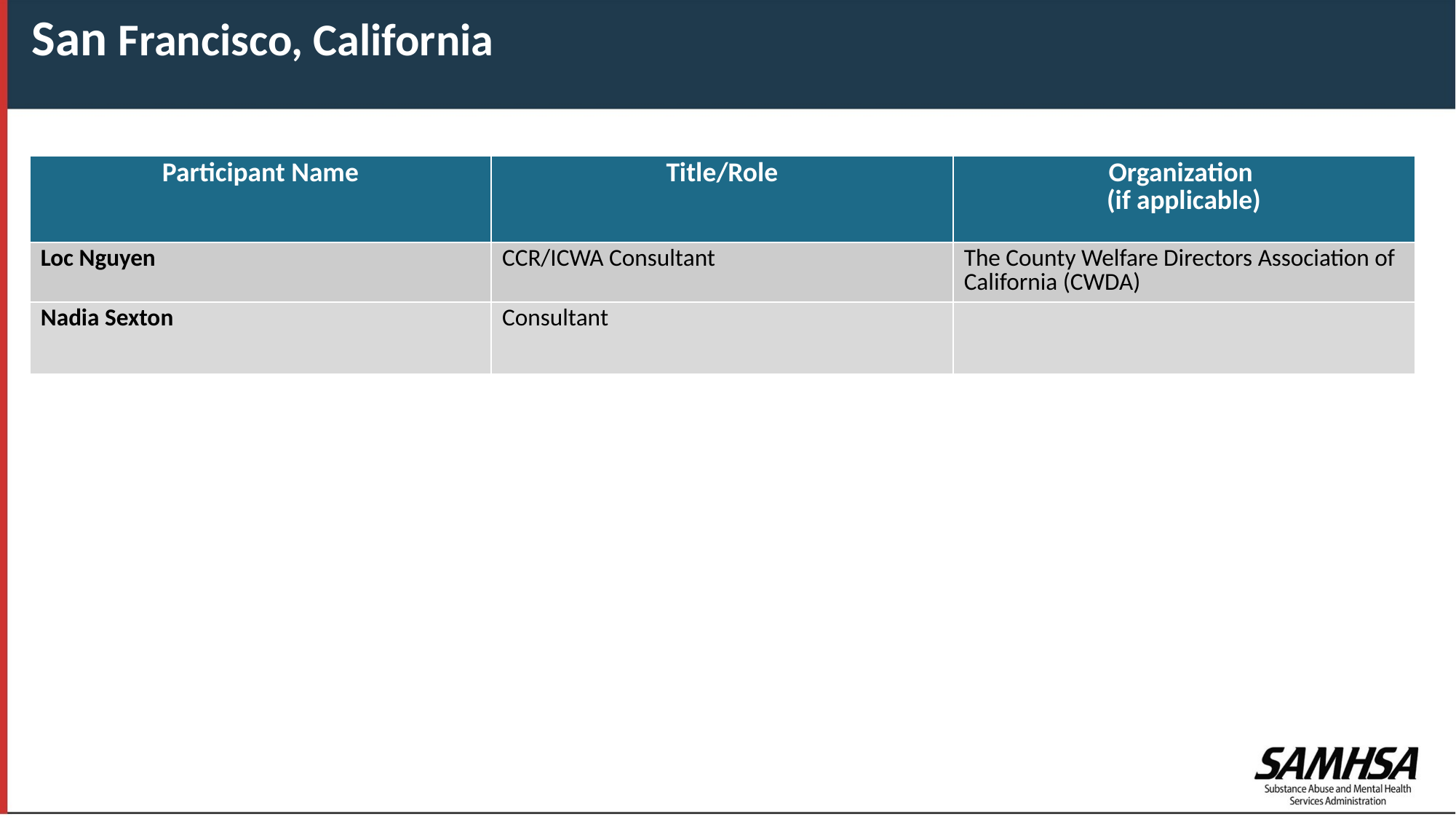

San Francisco, California

| Participant Name | Title/Role | Organization (if applicable) |
| --- | --- | --- |
| Loc Nguyen | CCR/ICWA Consultant | The County Welfare Directors Association of California (CWDA) |
| Nadia Sexton | Consultant |  |